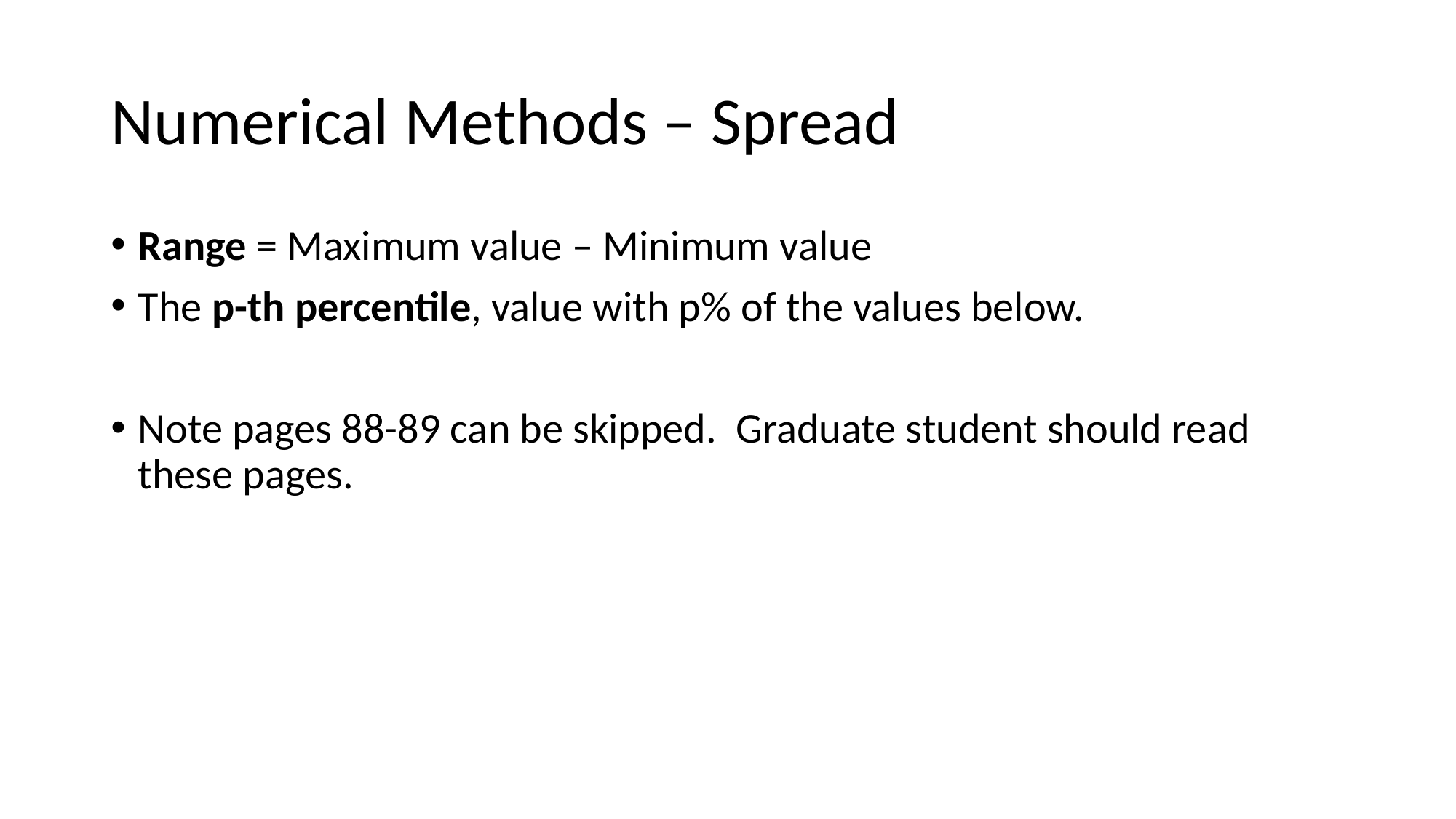

# Numerical Methods – Spread
Range = Maximum value – Minimum value
The p-th percentile, value with p% of the values below.

Note pages 88-89 can be skipped.  Graduate student should read these pages.